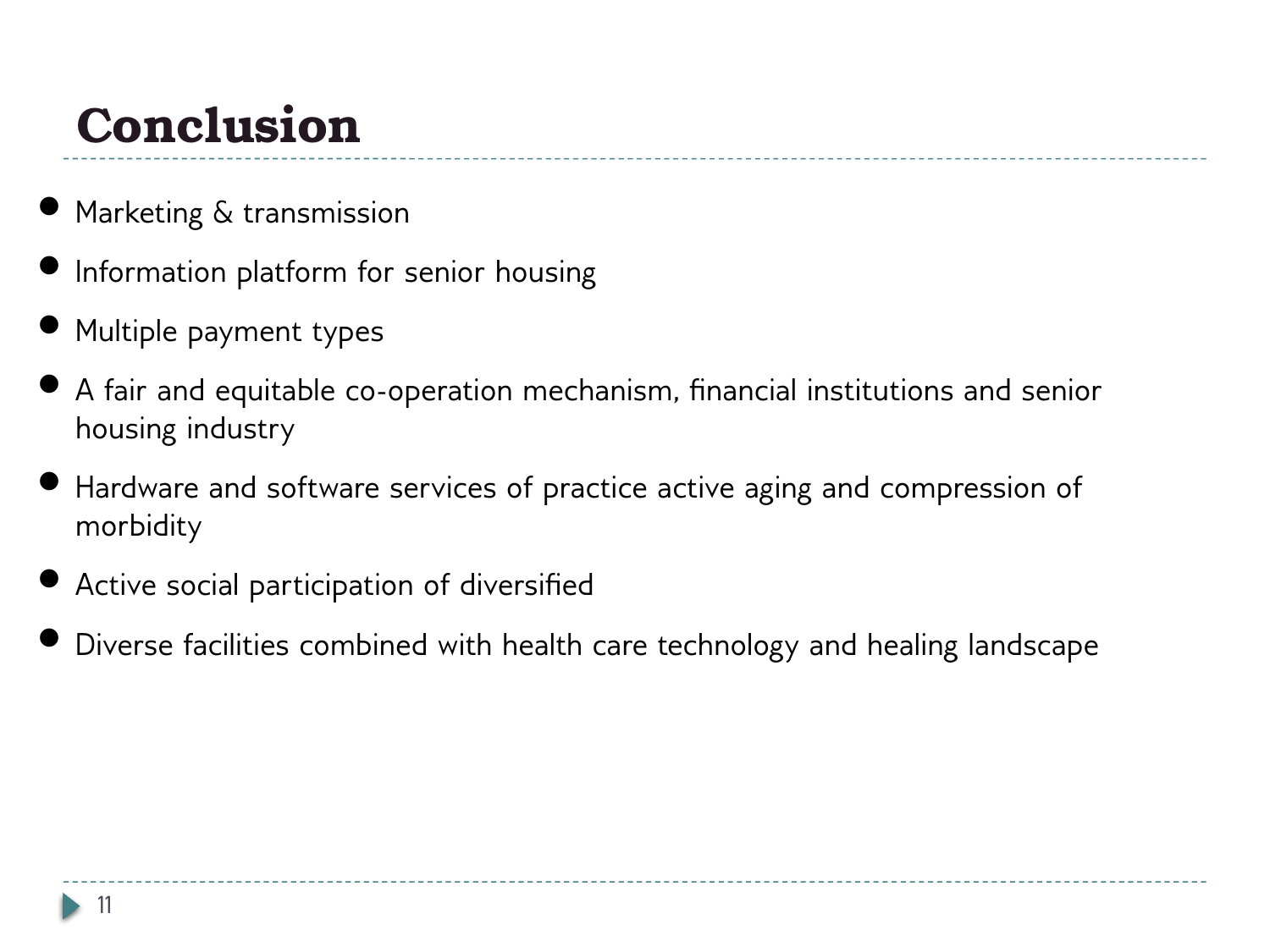

# Conclusion

Marketing & transmission
Information platform for senior housing
Multiple payment types
A fair and equitable co-operation mechanism, financial institutions and senior housing industry
Hardware and software services of practice active aging and compression of morbidity
Active social participation of diversified
Diverse facilities combined with health care technology and healing landscape
11